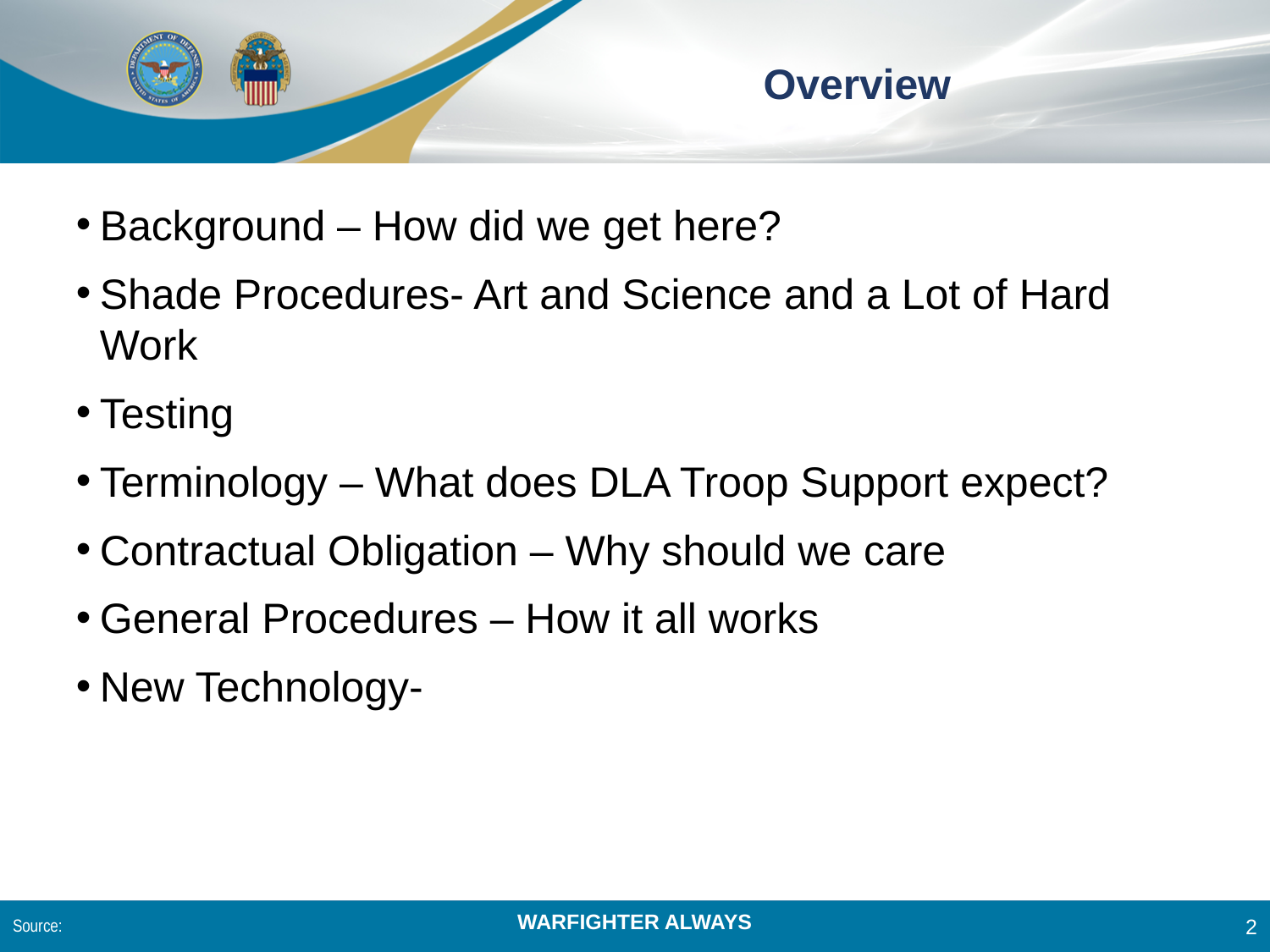

# Overview
Background – How did we get here?
Shade Procedures- Art and Science and a Lot of Hard Work
Testing
Terminology – What does DLA Troop Support expect?
Contractual Obligation – Why should we care
General Procedures – How it all works
New Technology-

Source:
2